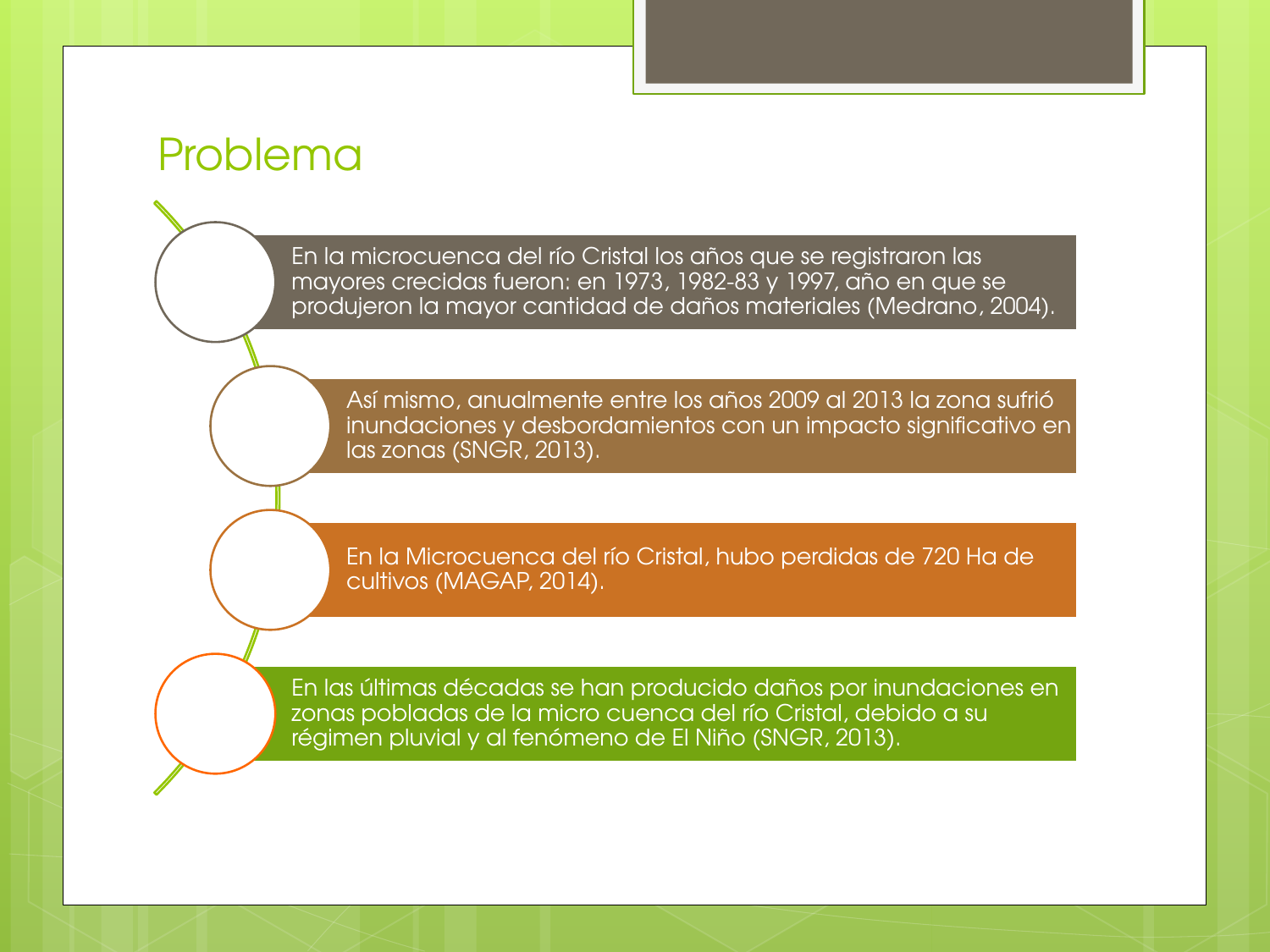

# Problema
En la microcuenca del río Cristal los años que se registraron las mayores crecidas fueron: en 1973, 1982-83 y 1997, año en que se produjeron la mayor cantidad de daños materiales (Medrano, 2004).
Así mismo, anualmente entre los años 2009 al 2013 la zona sufrió inundaciones y desbordamientos con un impacto significativo en las zonas (SNGR, 2013).
En la Microcuenca del río Cristal, hubo perdidas de 720 Ha de cultivos (MAGAP, 2014).
En las últimas décadas se han producido daños por inundaciones en zonas pobladas de la micro cuenca del río Cristal, debido a su régimen pluvial y al fenómeno de El Niño (SNGR, 2013).